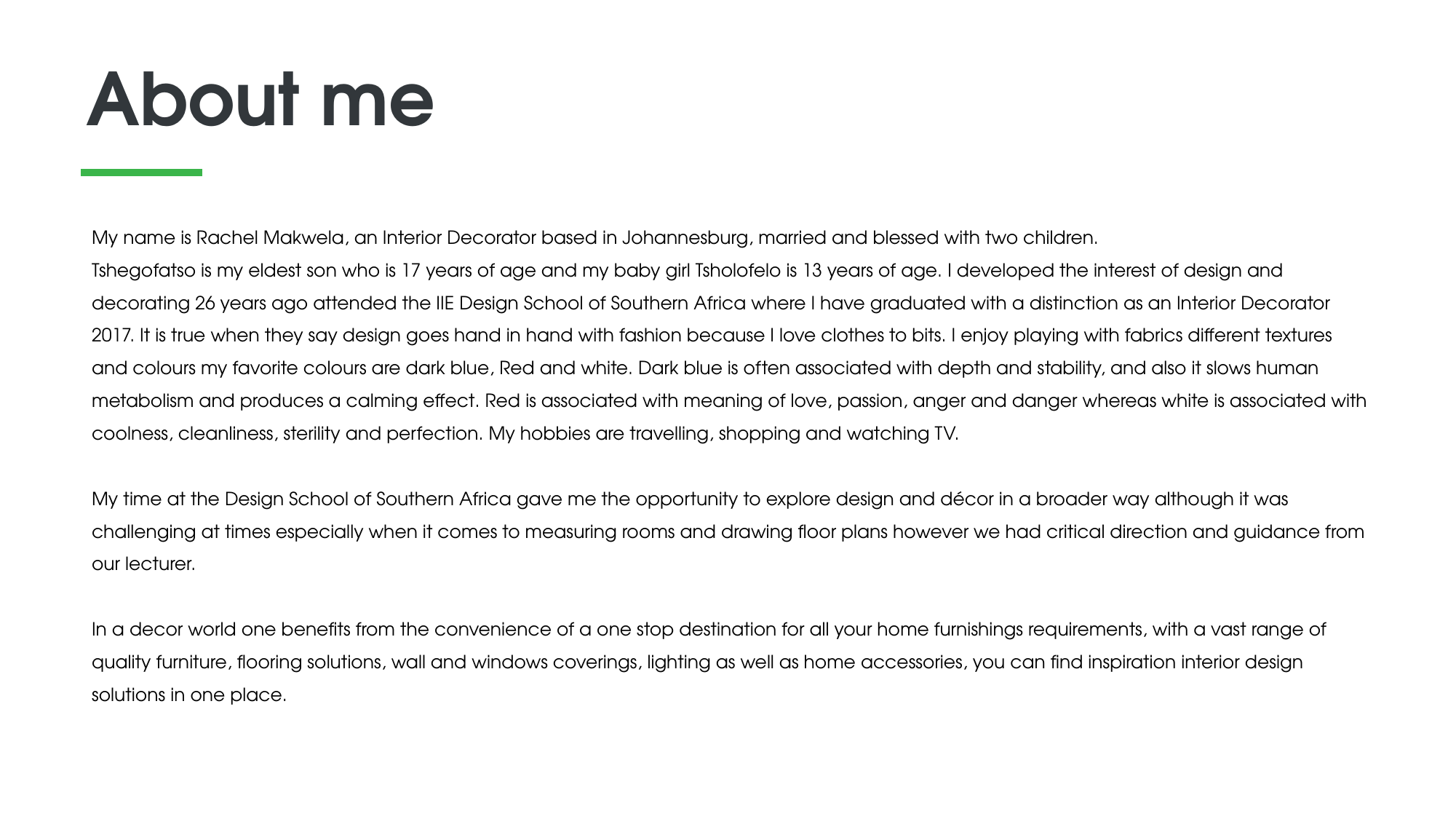

About me
My name is Rachel Makwela, an Interior Decorator based in Johannesburg, married and blessed with two children.
Tshegofatso is my eldest son who is 17 years of age and my baby girl Tsholofelo is 13 years of age. I developed the interest of design and decorating 26 years ago attended the IIE Design School of Southern Africa where I have graduated with a distinction as an Interior Decorator 2017. It is true when they say design goes hand in hand with fashion because I love clothes to bits. I enjoy playing with fabrics different textures and colours my favorite colours are dark blue, Red and white. Dark blue is often associated with depth and stability, and also it slows human metabolism and produces a calming effect. Red is associated with meaning of love, passion, anger and danger whereas white is associated with coolness, cleanliness, sterility and perfection. My hobbies are travelling, shopping and watching TV.
My time at the Design School of Southern Africa gave me the opportunity to explore design and décor in a broader way although it was challenging at times especially when it comes to measuring rooms and drawing floor plans however we had critical direction and guidance from our lecturer.
In a decor world one benefits from the convenience of a one stop destination for all your home furnishings requirements, with a vast range of quality furniture, flooring solutions, wall and windows coverings, lighting as well as home accessories, you can find inspiration interior design solutions in one place.